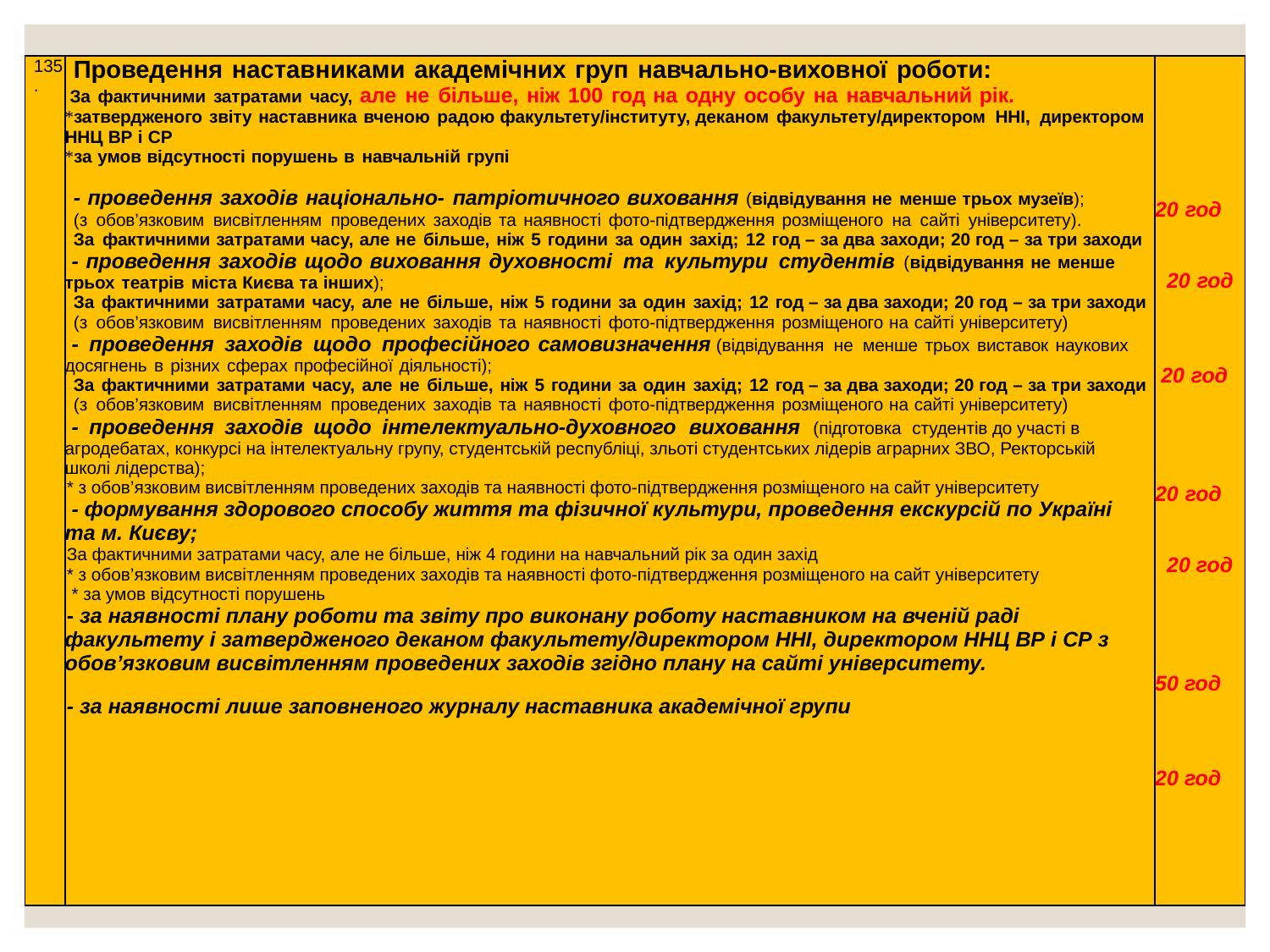

| 135. | Проведення наставниками академічних груп навчально-виховної роботи:  За фактичними затратами часу, але не більше, ніж 100 год на одну особу на навчальний рік. затвердженого звіту наставника вченою радою факультету/інституту, деканом факультету/директором ННІ, директором ННЦ ВР і СР за умов відсутності порушень в навчальній групі   - проведення заходів національно- патріотичного виховання (відвідування не менше трьох музеїв); (з обов’язковим висвітленням проведених заходів та наявності фото-підтвердження розміщеного на сайті університету). За фактичними затратами часу, але не більше, ніж 5 години за один захід; 12 год – за два заходи; 20 год – за три заходи  - проведення заходів щодо виховання духовності та культури студентів (відвідування не менше трьох театрів міста Києва та інших); За фактичними затратами часу, але не більше, ніж 5 години за один захід; 12 год – за два заходи; 20 год – за три заходи (з обов’язковим висвітленням проведених заходів та наявності фото-підтвердження розміщеного на сайті університету)  - проведення заходів щодо професійного самовизначення (відвідування не менше трьох виставок наукових досягнень в різних сферах професійної діяльності); За фактичними затратами часу, але не більше, ніж 5 години за один захід; 12 год – за два заходи; 20 год – за три заходи (з обов’язковим висвітленням проведених заходів та наявності фото-підтвердження розміщеного на сайті університету)  - проведення заходів щодо інтелектуально-духовного виховання (підготовка студентів до участі в агродебатах, конкурсі на інтелектуальну групу, студентській республіці, зльоті студентських лідерів аграрних ЗВО, Ректорській школі лідерства); \* з обов’язковим висвітленням проведених заходів та наявності фото-підтвердження розміщеного на сайт університету  - формування здорового способу життя та фізичної культури, проведення екскурсій по Україні та м. Києву; За фактичними затратами часу, але не більше, ніж 4 години на навчальний рік за один захід \* з обов’язковим висвітленням проведених заходів та наявності фото-підтвердження розміщеного на сайт університету  \* за умов відсутності порушень - за наявності плану роботи та звіту про виконану роботу наставником на вченій раді факультету і затвердженого деканом факультету/директором ННІ, директором ННЦ ВР і СР з обов’язковим висвітленням проведених заходів згідно плану на сайті університету.   - за наявності лише заповненого журналу наставника академічної групи | 20 год       20 год        20 год         20 год       20 год          50 год       20 год |
| --- | --- | --- |